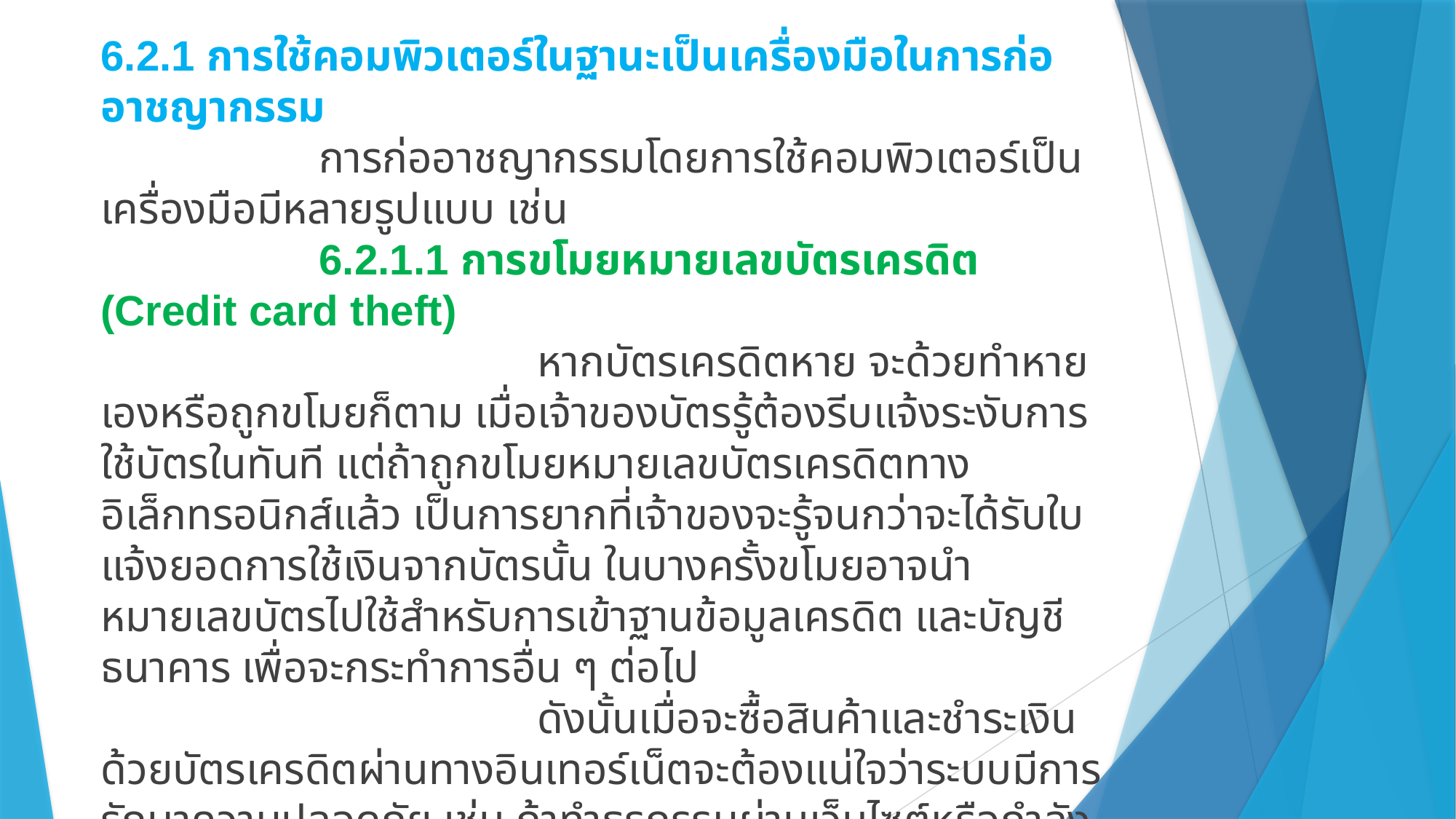

6.2.1 การใช้คอมพิวเตอร์ในฐานะเป็นเครื่องมือในการก่ออาชญากรรม
		การก่ออาชญากรรมโดยการใช้คอมพิวเตอร์เป็นเครื่องมือมีหลายรูปแบบ เช่น
		6.2.1.1 การขโมยหมายเลขบัตรเครดิต (Credit card theft)
				หากบัตรเครดิตหาย จะด้วยทำหายเองหรือถูกขโมยก็ตาม เมื่อเจ้าของบัตรรู้ต้องรีบแจ้งระงับการใช้บัตรในทันที แต่ถ้าถูกขโมยหมายเลขบัตรเครดิตทางอิเล็กทรอนิกส์แล้ว เป็นการยากที่เจ้าของจะรู้จนกว่าจะได้รับใบแจ้งยอดการใช้เงินจากบัตรนั้น ในบางครั้งขโมยอาจนำหมายเลขบัตรไปใช้สำหรับการเข้าฐานข้อมูลเครดิต และบัญชีธนาคาร เพื่อจะกระทำการอื่น ๆ ต่อไป
				ดังนั้นเมื่อจะซื้อสินค้าและชำระเงินด้วยบัตรเครดิตผ่านทางอินเทอร์เน็ตจะต้องแน่ใจว่าระบบมีการรักษาความปลอดภัย เช่น ถ้าทำธุรกรรมผ่านเว็บไซต์หรือกำลังใช้เว็บไซต์ให้สังเกตว่าที่ Address bar ของ Web browser จะมีรูปแม่กุญแจล็อกอยู่ และที่อยู่เว็บไซต์หรือ URL จะระบุ https:// ดังภาพ

#